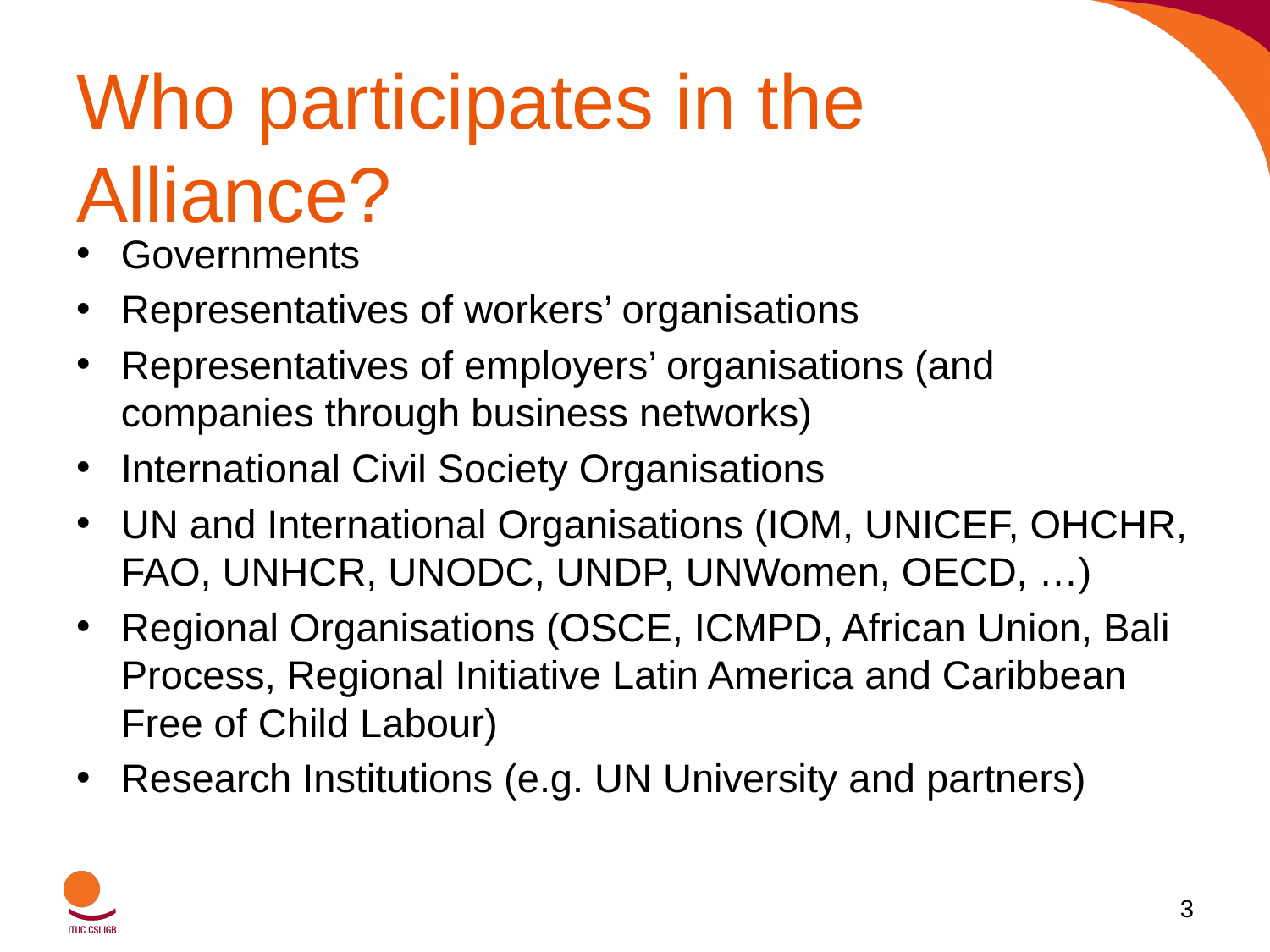

# Who participates in the Alliance?
Governments
Representatives of workers’ organisations
Representatives of employers’ organisations (and companies through business networks)
International Civil Society Organisations
UN and International Organisations (IOM, UNICEF, OHCHR, FAO, UNHCR, UNODC, UNDP, UNWomen, OECD, …)
Regional Organisations (OSCE, ICMPD, African Union, Bali Process, Regional Initiative Latin America and Caribbean Free of Child Labour)
Research Institutions (e.g. UN University and partners)
3